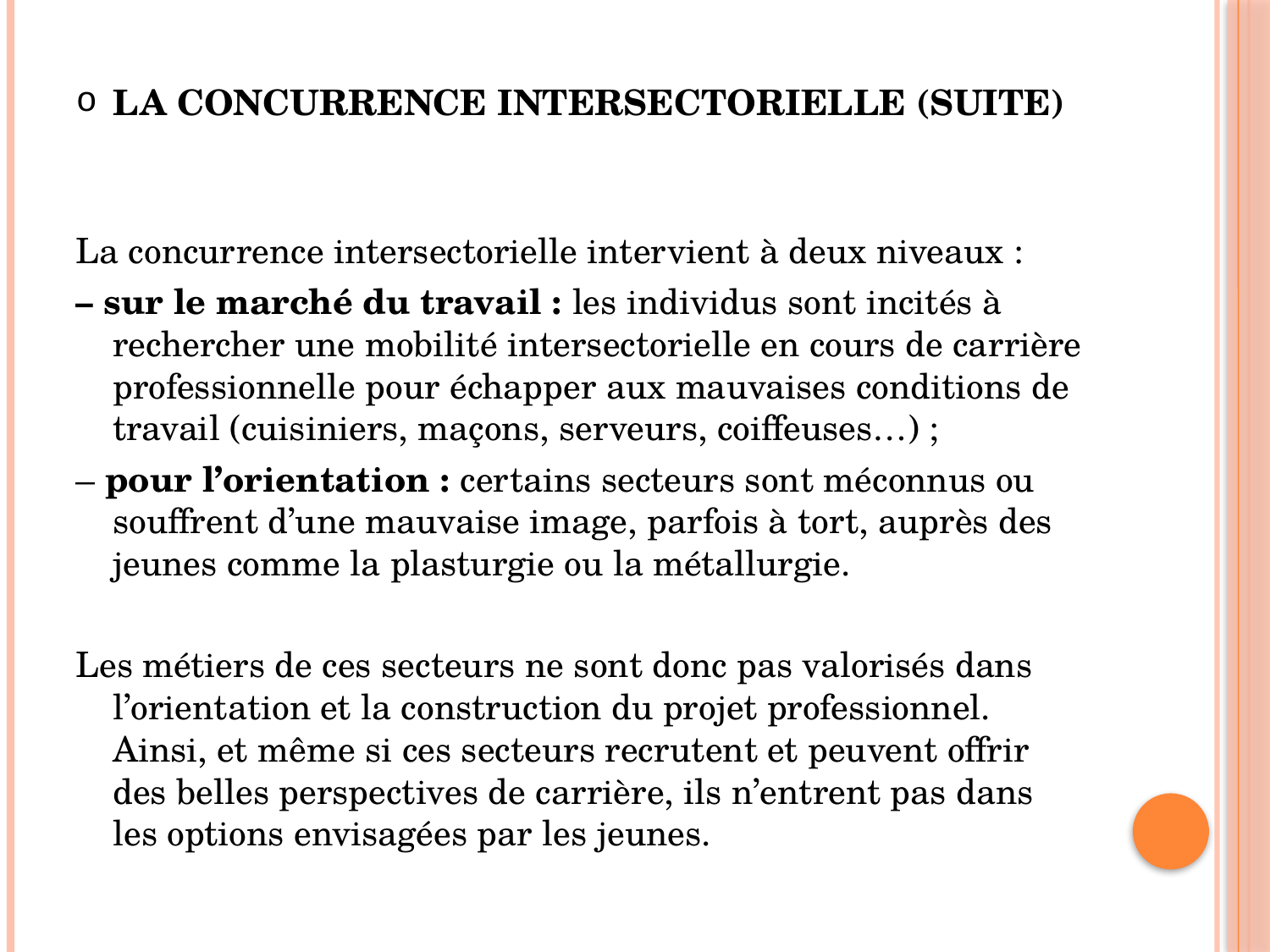

# La concurrence intersectorielle (suite)
La concurrence intersectorielle intervient à deux niveaux :
– sur le marché du travail : les individus sont incités à rechercher une mobilité intersectorielle en cours de carrière professionnelle pour échapper aux mauvaises conditions de travail (cuisiniers, maçons, serveurs, coiffeuses…) ;
– pour l’orientation : certains secteurs sont méconnus ou souffrent d’une mauvaise image, parfois à tort, auprès des jeunes comme la plasturgie ou la métallurgie.

Les métiers de ces secteurs ne sont donc pas valorisés dans l’orientation et la construction du projet professionnel. Ainsi, et même si ces secteurs recrutent et peuvent offrir des belles perspectives de carrière, ils n’entrent pas dans les options envisagées par les jeunes.